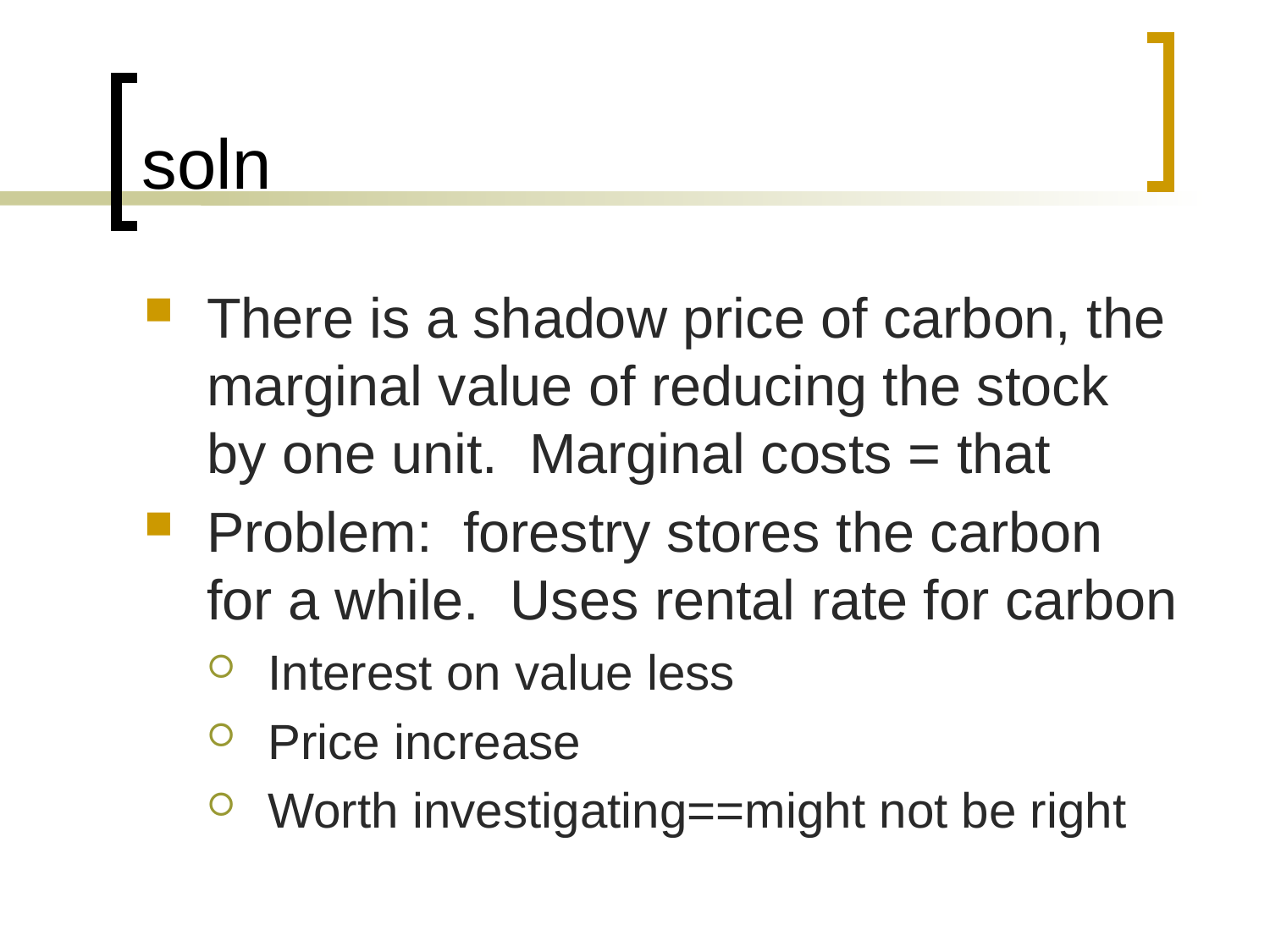

# soln
There is a shadow price of carbon, the marginal value of reducing the stock by one unit.  Marginal costs = that
Problem:  forestry stores the carbon for a while.  Uses rental rate for carbon
Interest on value less
Price increase
Worth investigating==might not be right